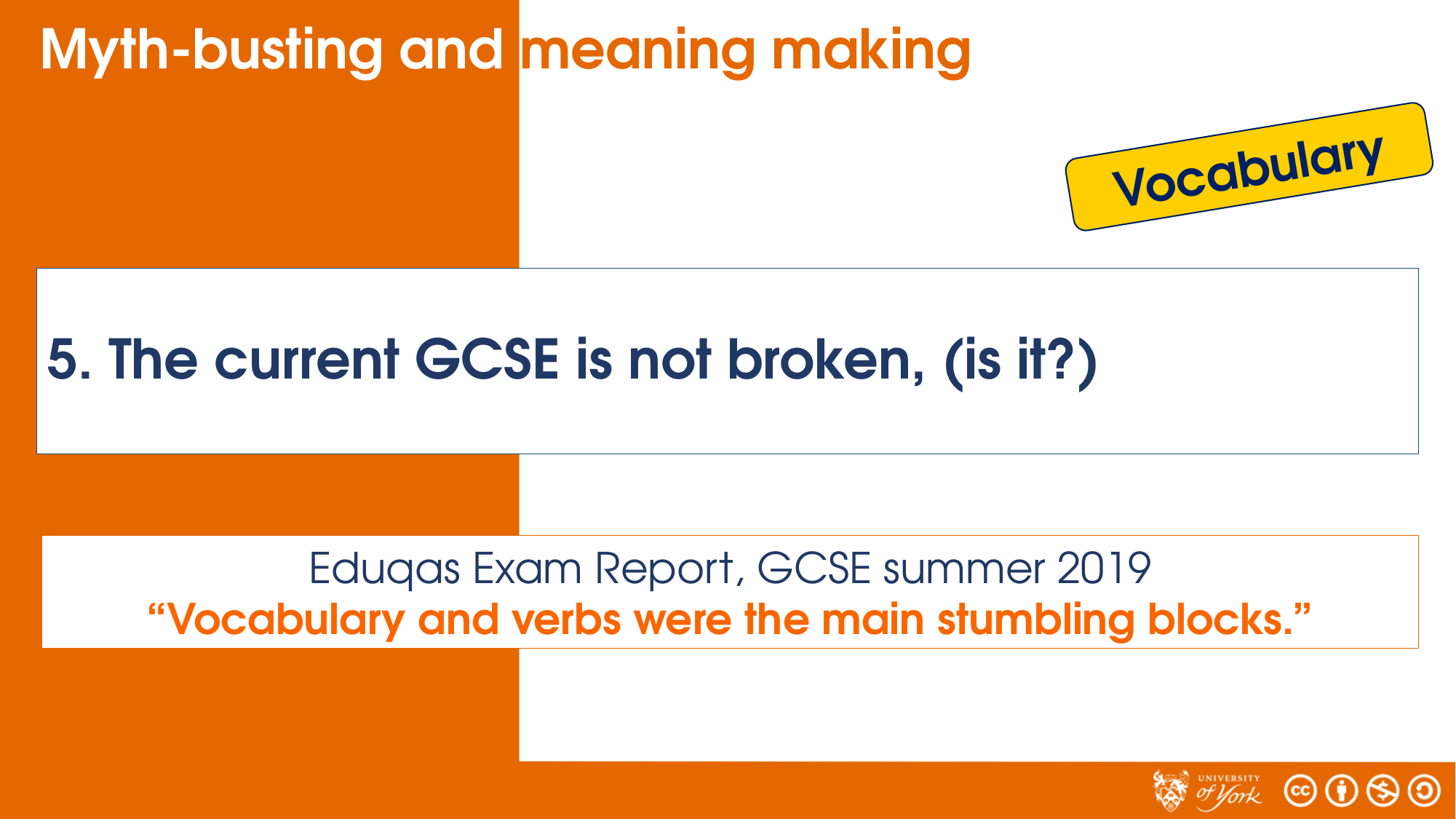

# Myth-busting and meaning making
Vocabulary
5. The current GCSE is not broken, (is it?)
Eduqas Exam Report, GCSE summer 2019
“Vocabulary and verbs were the main stumbling blocks.”